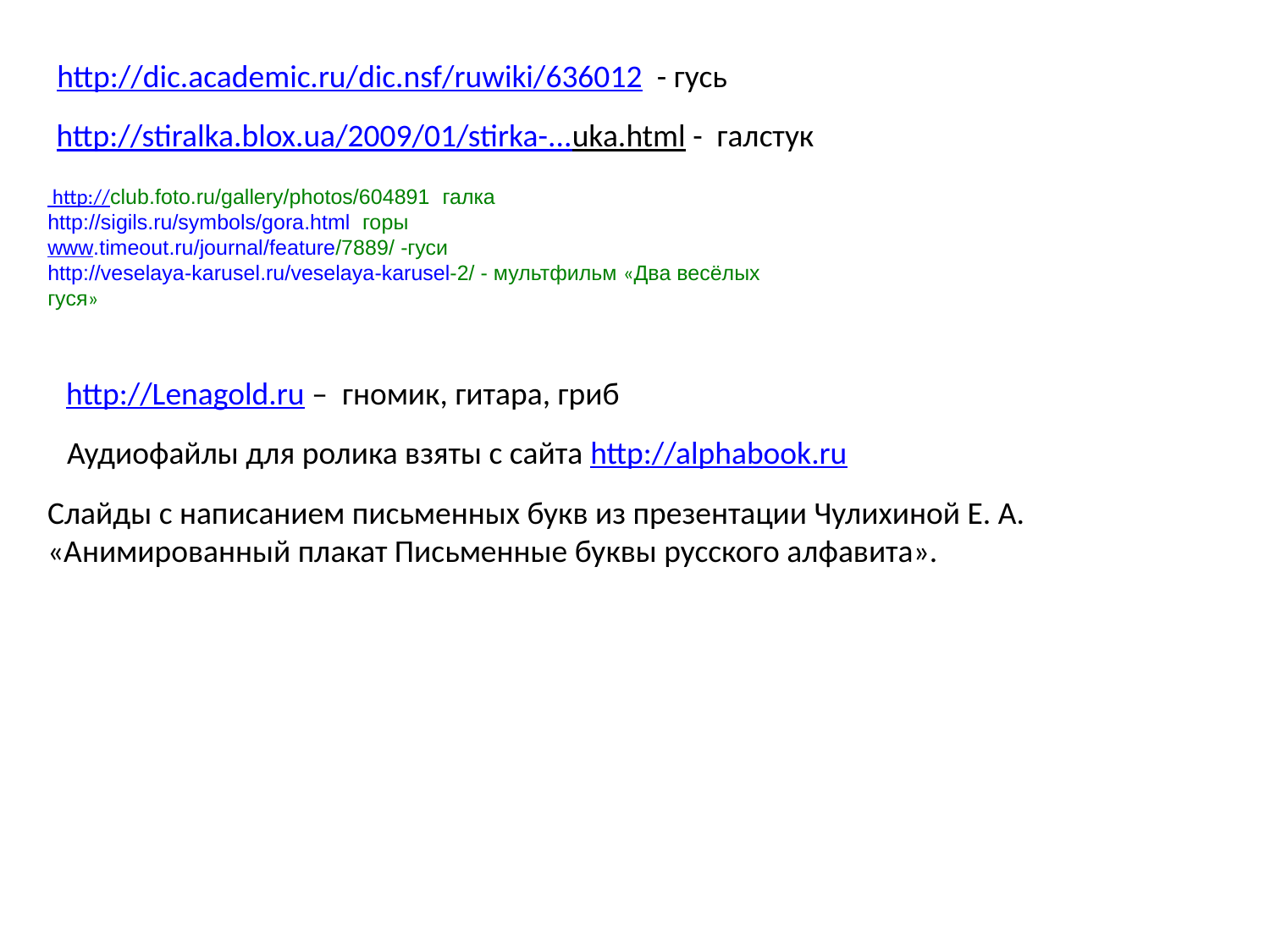

http://dic.academic.ru/dic.nsf/ruwiki/636012  - гусь
http://stiralka.blox.ua/2009/01/stirka-...uka.html -  галстук
 http://club.foto.ru/gallery/photos/604891  галка
http://sigils.ru/symbols/gora.html  горы
www.timeout.ru/journal/feature/7889/ -гуси
http://veselaya-karusel.ru/veselaya-karusel-2/ - мультфильм «Два весёлых гуся»
http://Lenagold.ru –  гномик, гитара, гриб
Аудиофайлы для ролика взяты с сайта http://alphabook.ru
Слайды с написанием письменных букв из презентации Чулихиной Е. А.
«Анимированный плакат Письменные буквы русского алфавита».